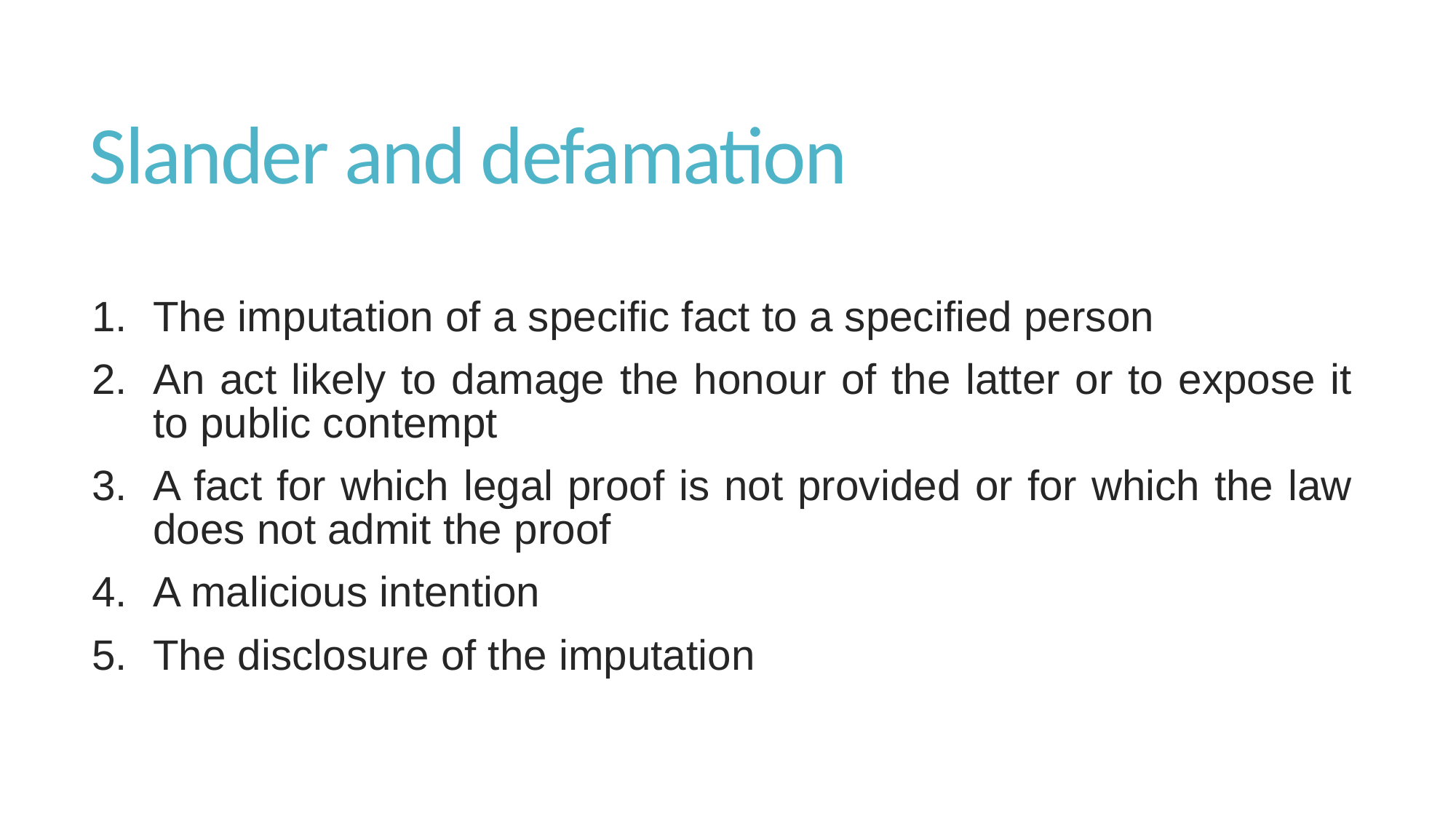

# Slander and defamation
The imputation of a specific fact to a specified person
An act likely to damage the honour of the latter or to expose it to public contempt
A fact for which legal proof is not provided or for which the law does not admit the proof
A malicious intention
The disclosure of the imputation